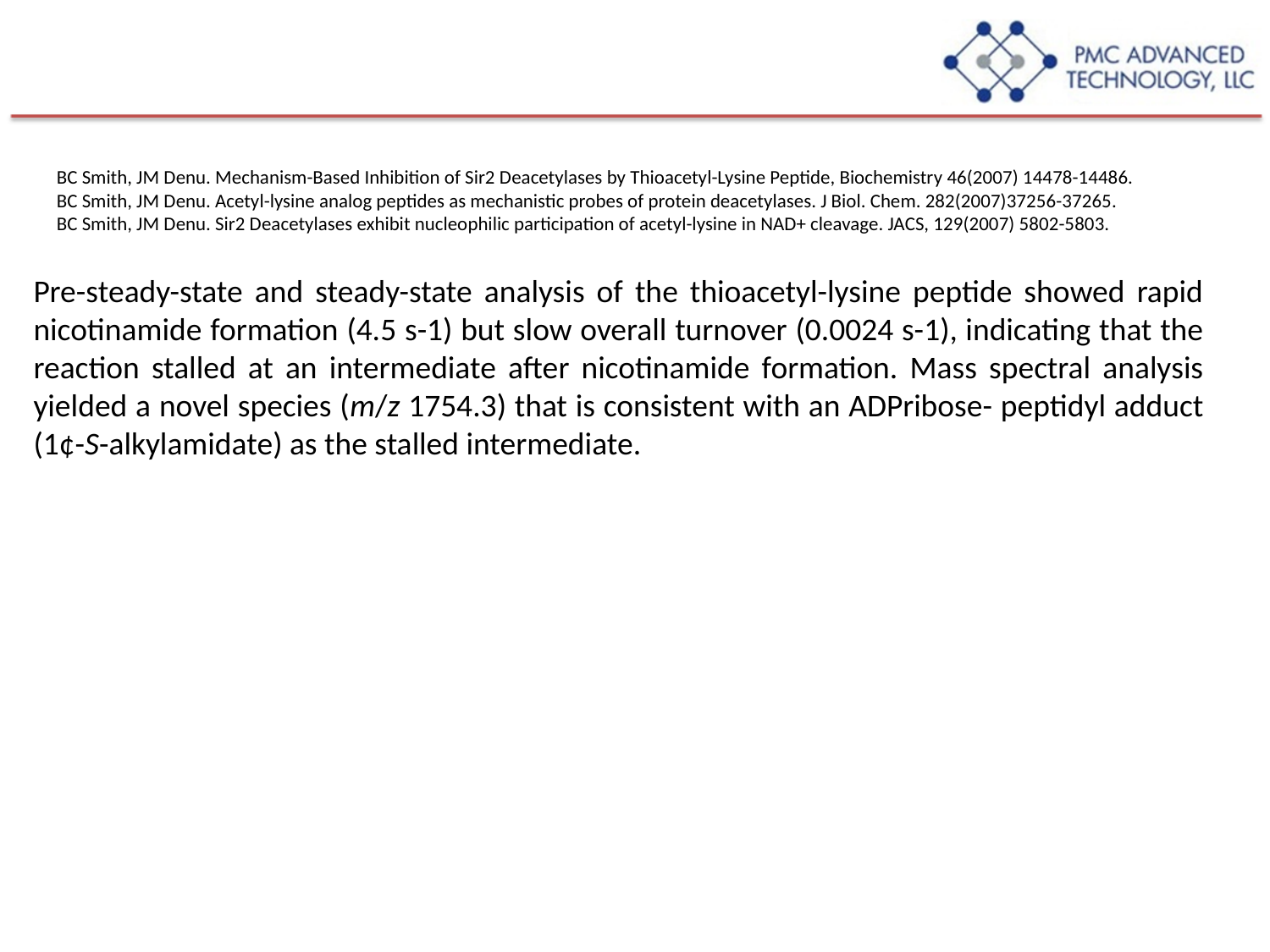

BC Smith, JM Denu. Mechanism-Based Inhibition of Sir2 Deacetylases by Thioacetyl-Lysine Peptide, Biochemistry 46(2007) 14478-14486.
BC Smith, JM Denu. Acetyl-lysine analog peptides as mechanistic probes of protein deacetylases. J Biol. Chem. 282(2007)37256-37265.
BC Smith, JM Denu. Sir2 Deacetylases exhibit nucleophilic participation of acetyl-lysine in NAD+ cleavage. JACS, 129(2007) 5802-5803.
Pre-steady-state and steady-state analysis of the thioacetyl-lysine peptide showed rapid nicotinamide formation (4.5 s-1) but slow overall turnover (0.0024 s-1), indicating that the reaction stalled at an intermediate after nicotinamide formation. Mass spectral analysis yielded a novel species (m/z 1754.3) that is consistent with an ADPribose- peptidyl adduct (1¢-S-alkylamidate) as the stalled intermediate.